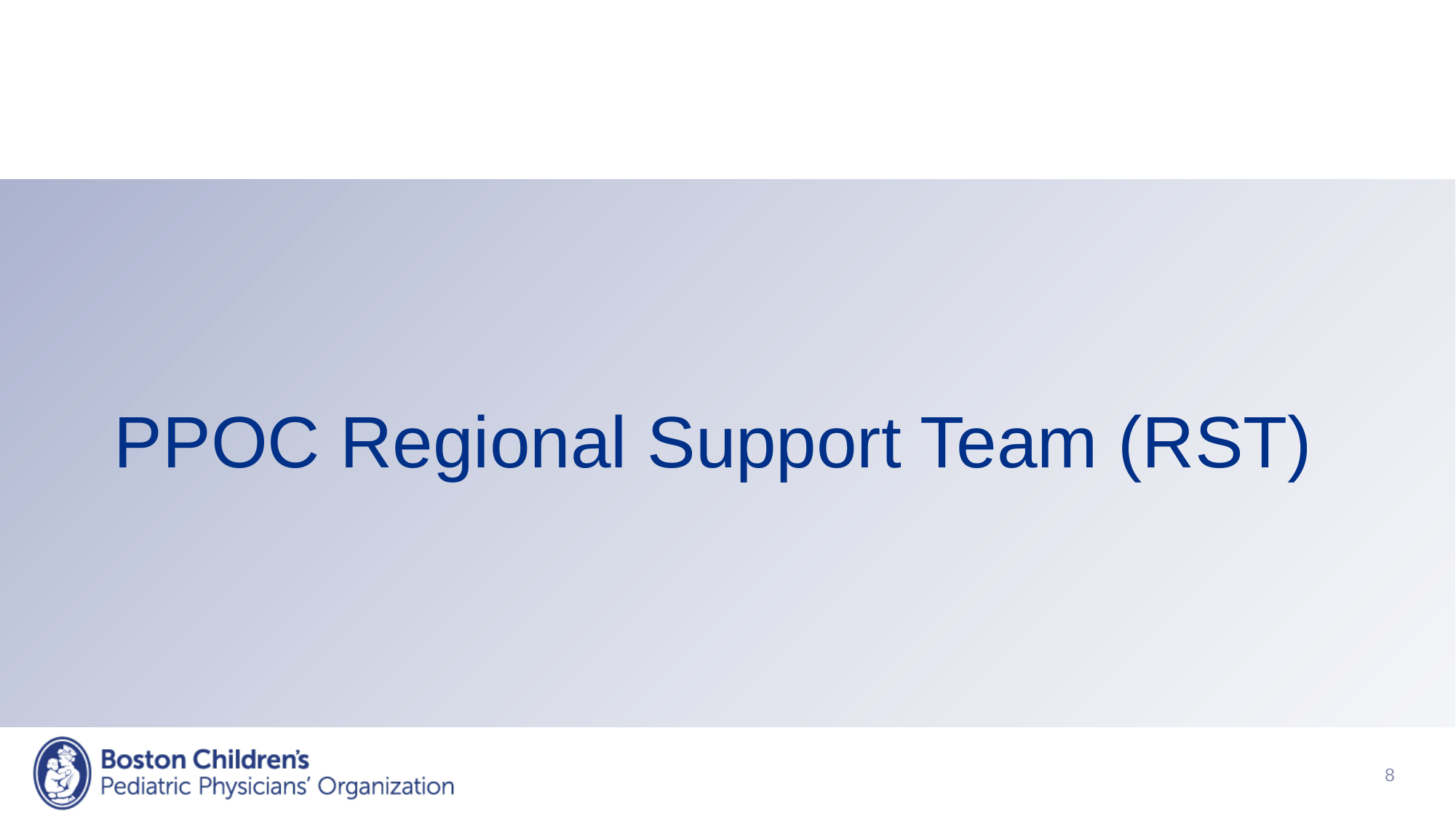

# PPOC Regional Support Team (RST)

8